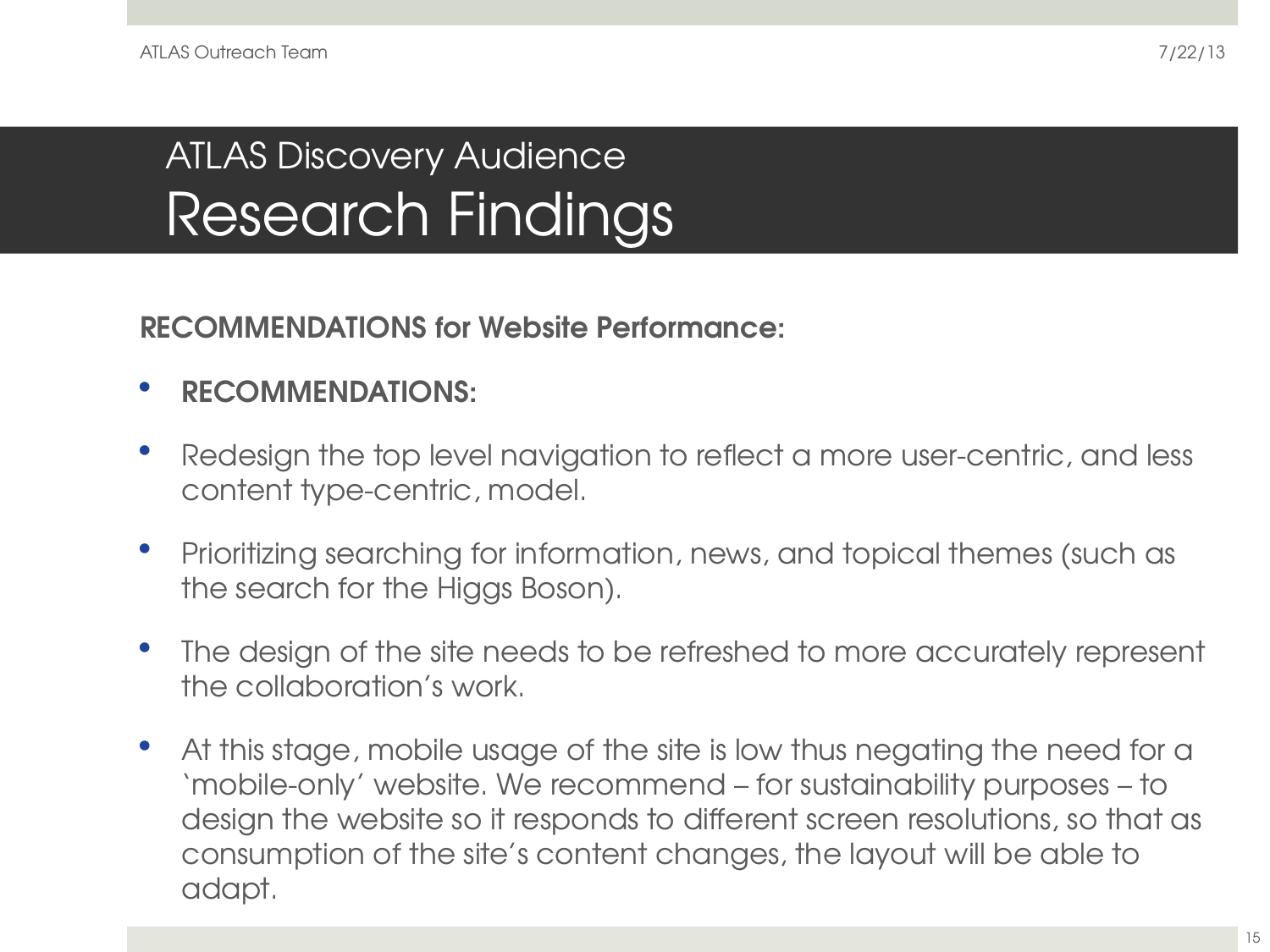

ATLAS Outreach Team
7/22/13
# ATLAS Discovery Audience Research Findings
RECOMMENDATIONS for Website Performance:
RECOMMENDATIONS:
Redesign the top level navigation to reflect a more user-centric, and less content type-centric, model.
Prioritizing searching for information, news, and topical themes (such as the search for the Higgs Boson).
The design of the site needs to be refreshed to more accurately represent the collaboration’s work.
At this stage, mobile usage of the site is low thus negating the need for a ‘mobile-only’ website. We recommend – for sustainability purposes – to design the website so it responds to different screen resolutions, so that as consumption of the site’s content changes, the layout will be able to adapt.

15